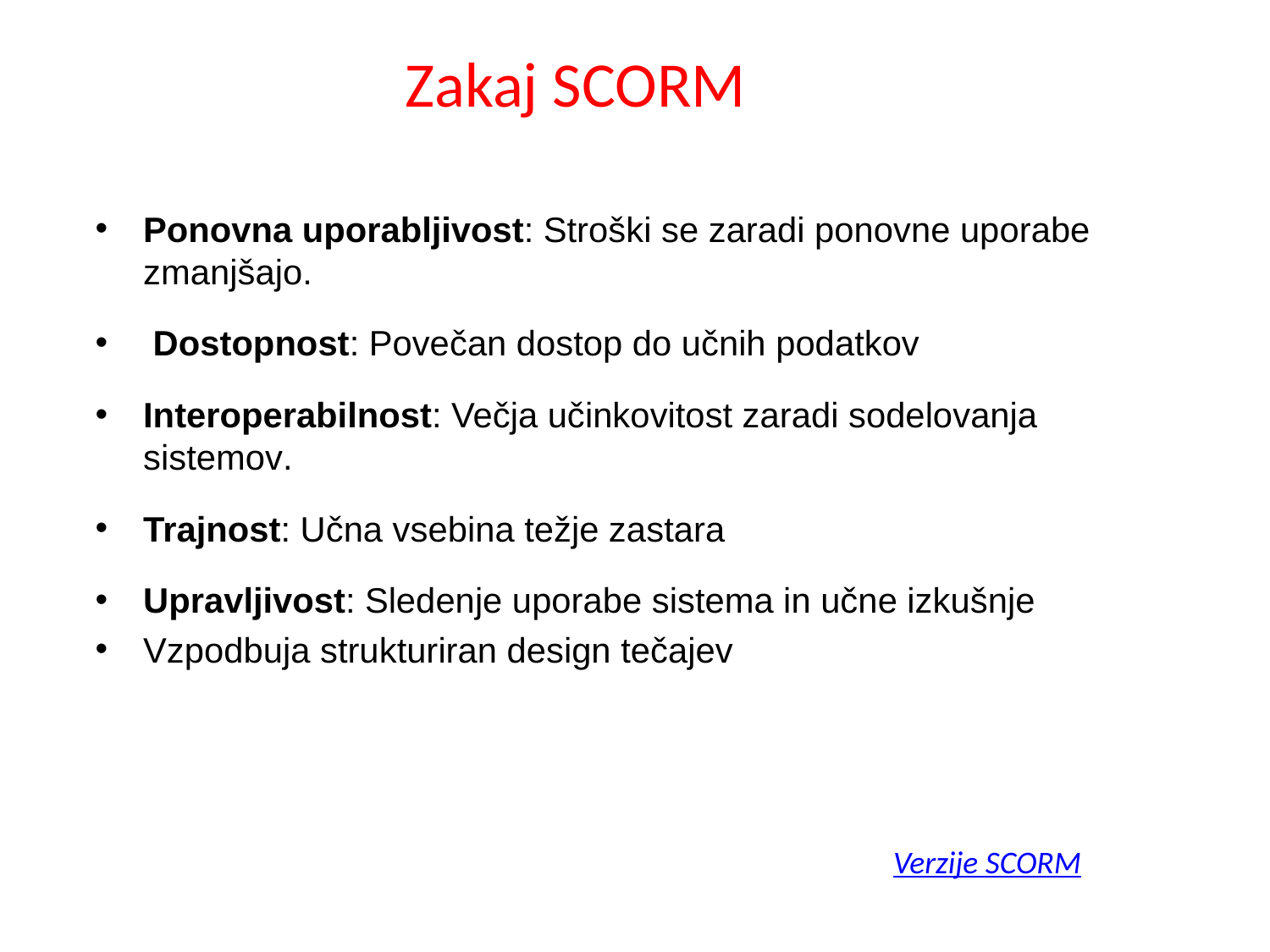

# Zakaj SCORM

Ponovna uporabljivost: Stroški se zaradi ponovne uporabe zmanjšajo.

 Dostopnost: Povečan dostop do učnih podatkov

Interoperabilnost: Večja učinkovitost zaradi sodelovanja sistemov.

Trajnost: Učna vsebina težje zastara

Upravljivost: Sledenje uporabe sistema in učne izkušnje
Vzpodbuja strukturiran design tečajev
Verzije SCORM